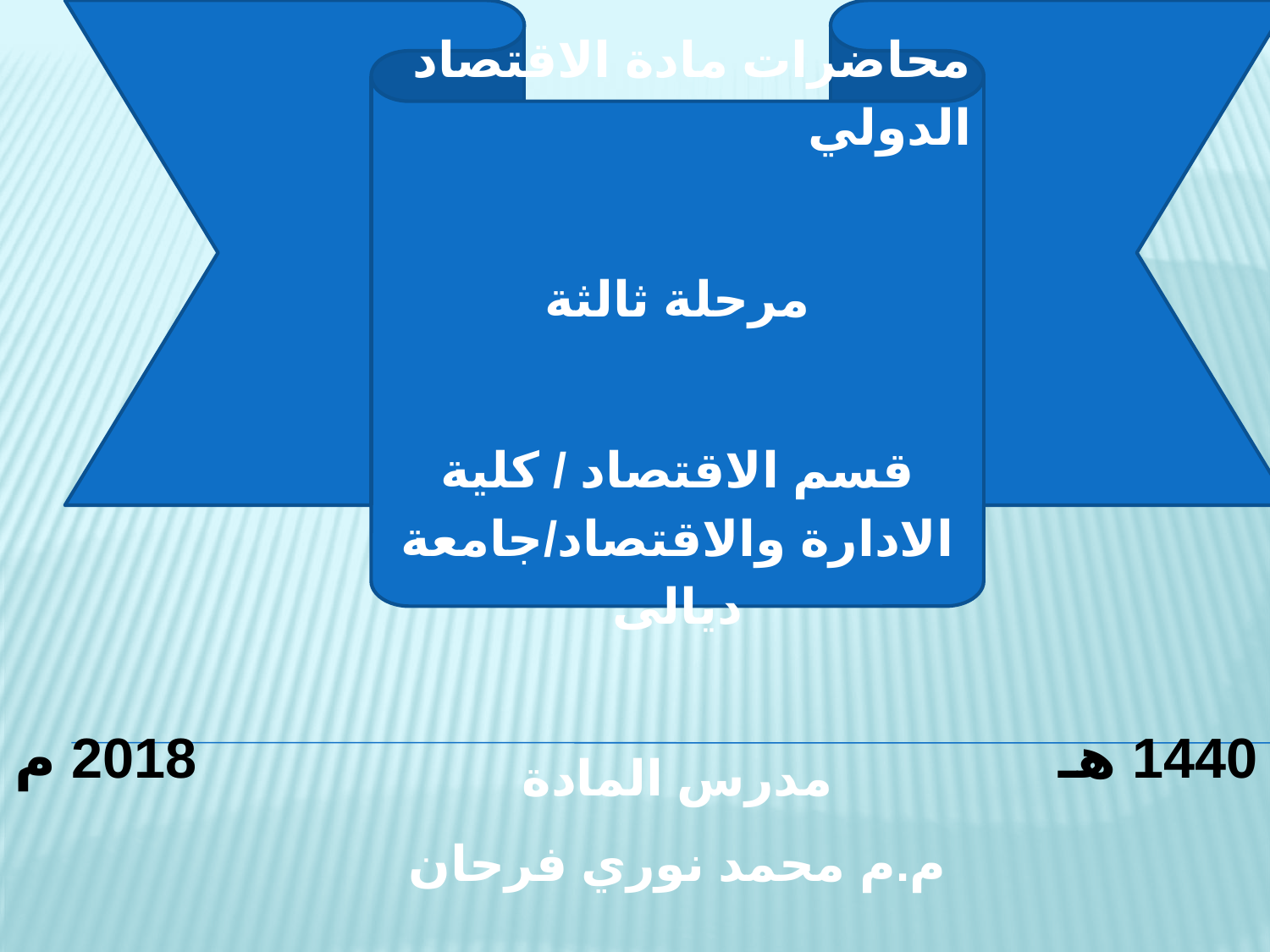

محاضرات مادة الاقتصاد الدولي

مرحلة ثالثة

قسم الاقتصاد / كلية الادارة والاقتصاد/جامعة ديالى

مدرس المادة
م.م محمد نوري فرحان

1440 هـ                                                       2018 م